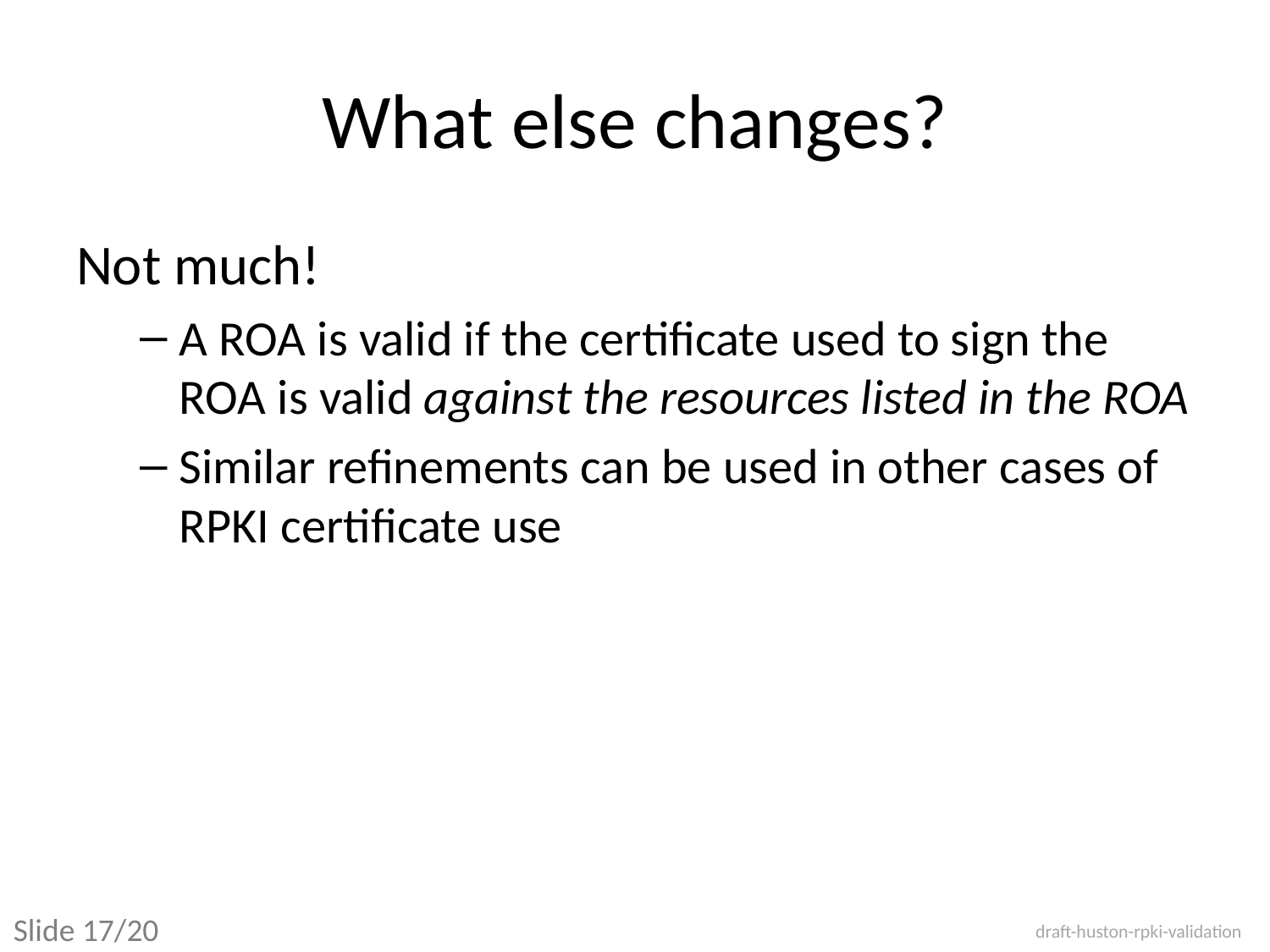

# What else changes?
Not much!
A ROA is valid if the certificate used to sign the ROA is valid against the resources listed in the ROA
Similar refinements can be used in other cases of RPKI certificate use
Slide 17/20
draft-huston-rpki-validation